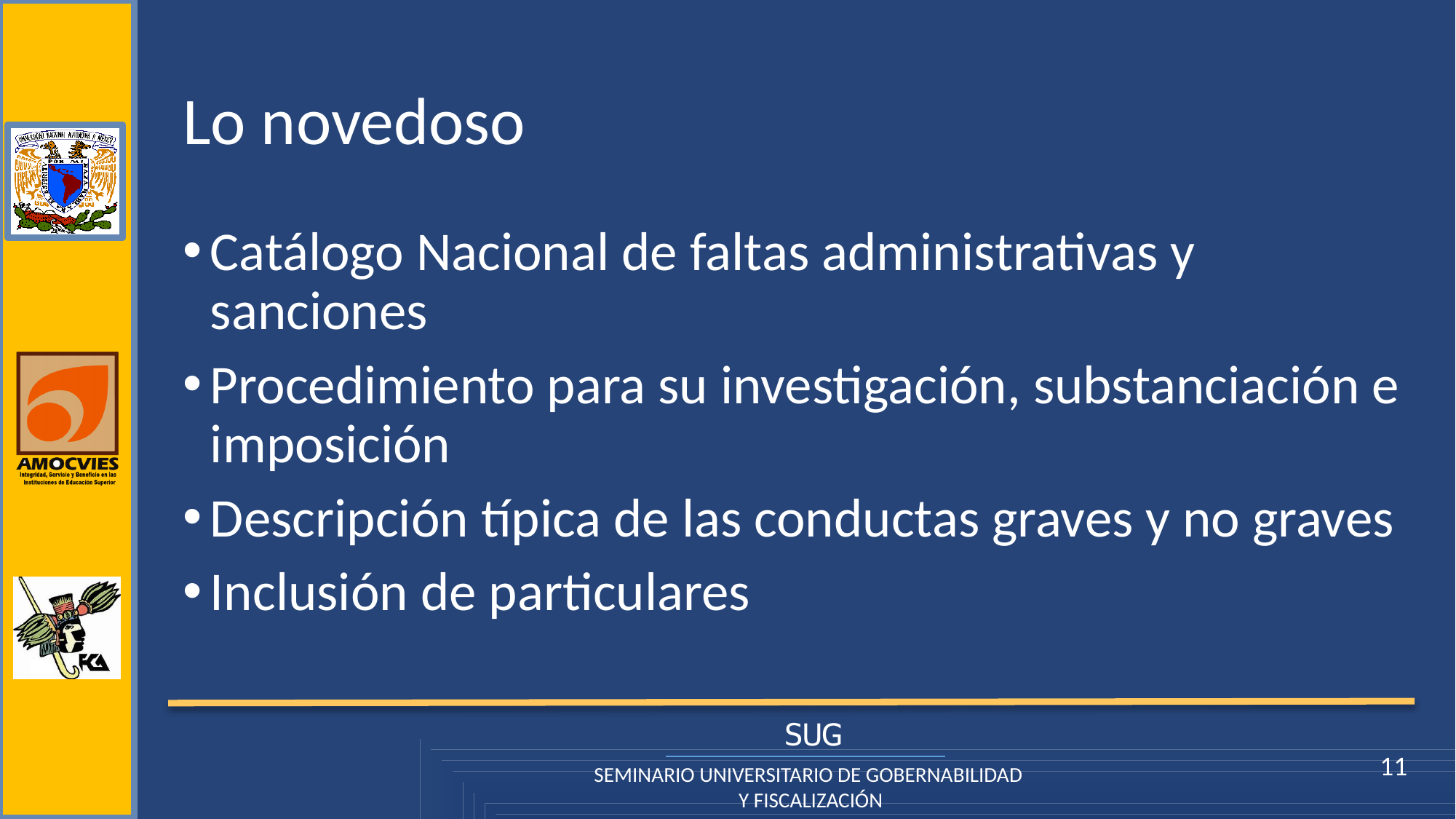

# Lo novedoso
Catálogo Nacional de faltas administrativas y sanciones
Procedimiento para su investigación, substanciación e imposición
Descripción típica de las conductas graves y no graves
Inclusión de particulares